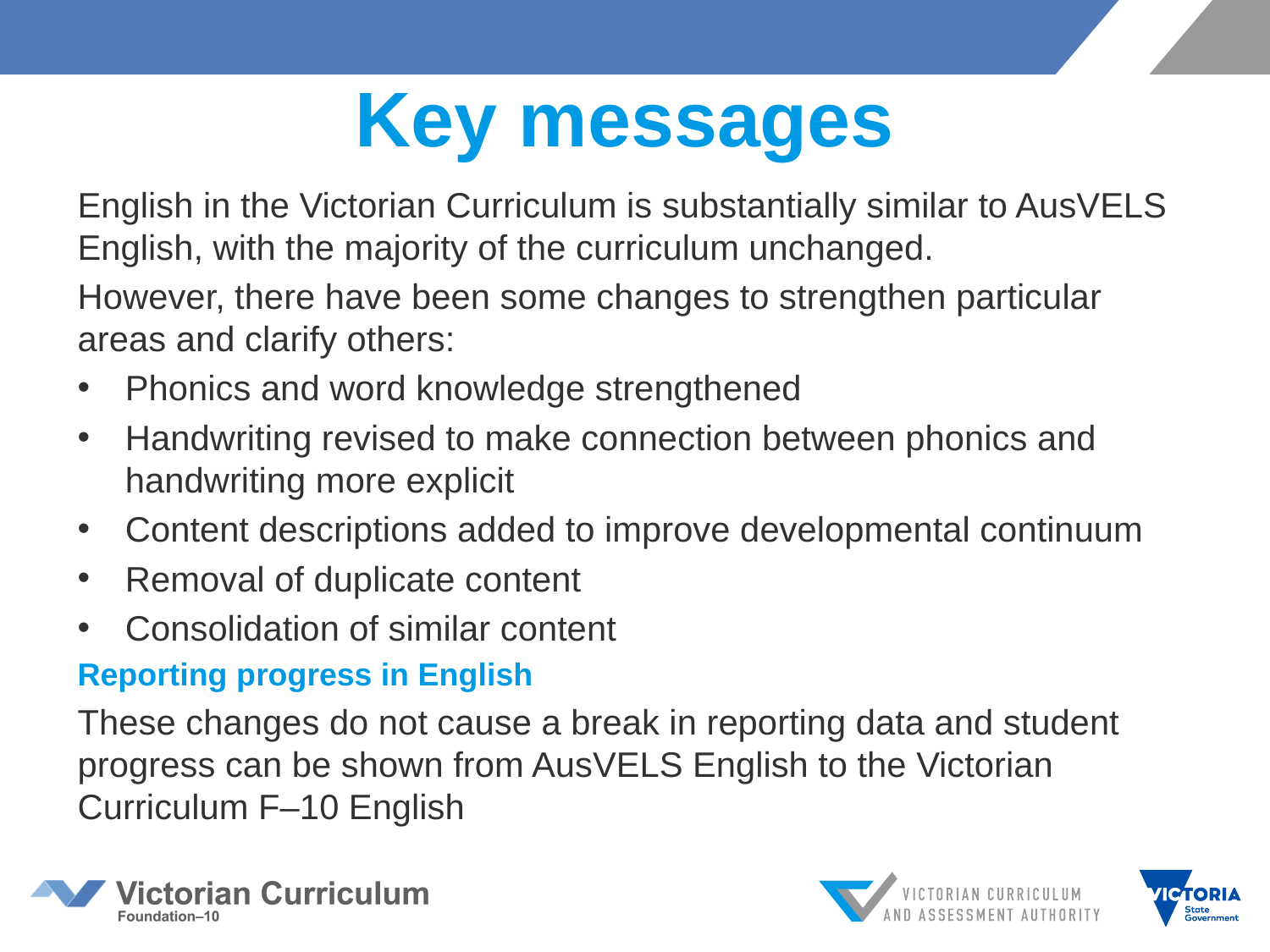

# Key messages
English in the Victorian Curriculum is substantially similar to AusVELS English, with the majority of the curriculum unchanged.
However, there have been some changes to strengthen particular areas and clarify others:
Phonics and word knowledge strengthened
Handwriting revised to make connection between phonics and handwriting more explicit
Content descriptions added to improve developmental continuum
Removal of duplicate content
Consolidation of similar content
Reporting progress in English
These changes do not cause a break in reporting data and student progress can be shown from AusVELS English to the Victorian Curriculum F–10 English